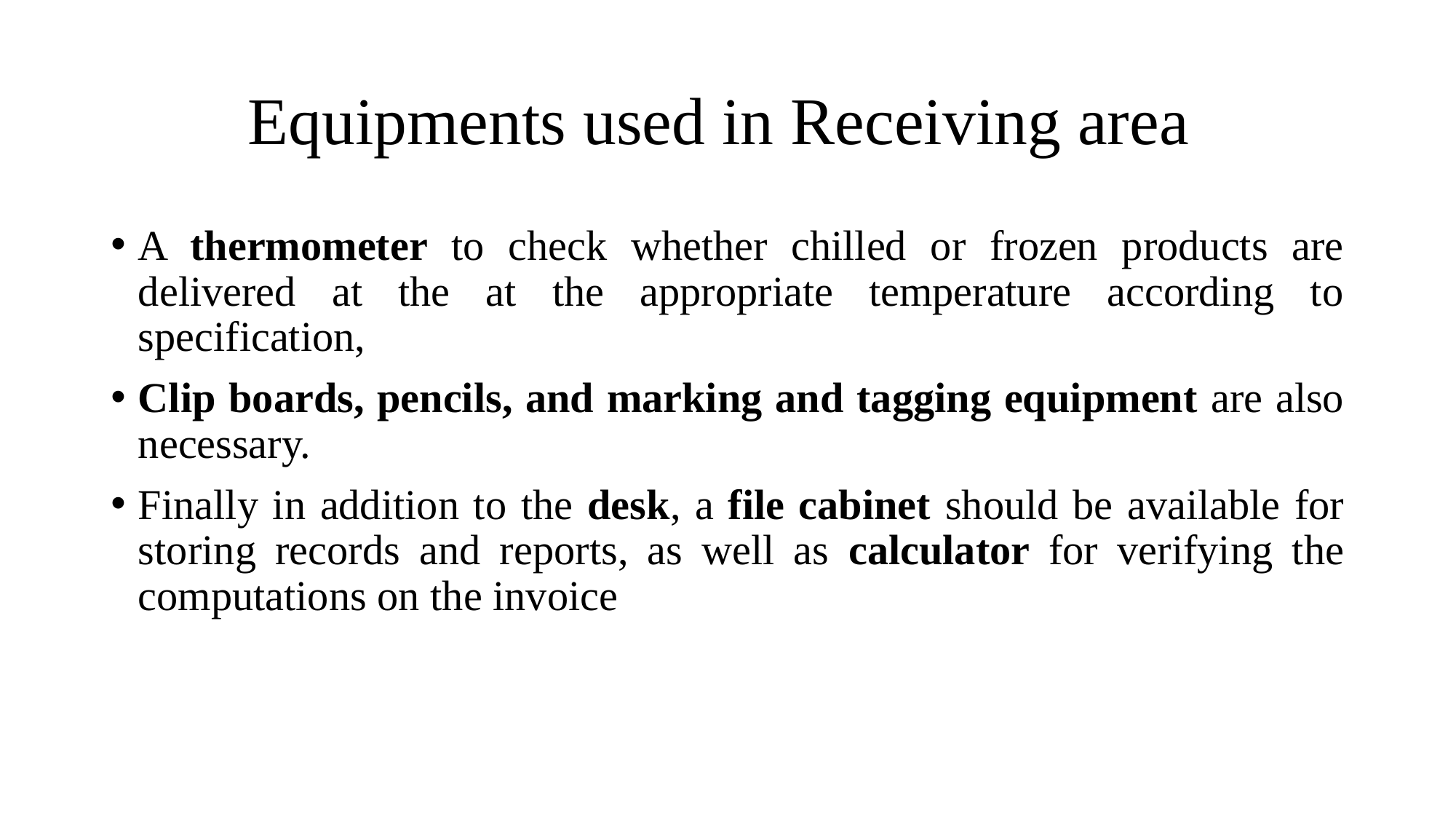

# Equipments used in Receiving area
A thermometer to check whether chilled or frozen products are delivered at the at the appropriate temperature according to specification,
Clip boards, pencils, and marking and tagging equipment are also necessary.
Finally in addition to the desk, a file cabinet should be available for storing records and reports, as well as calculator for verifying the computations on the invoice